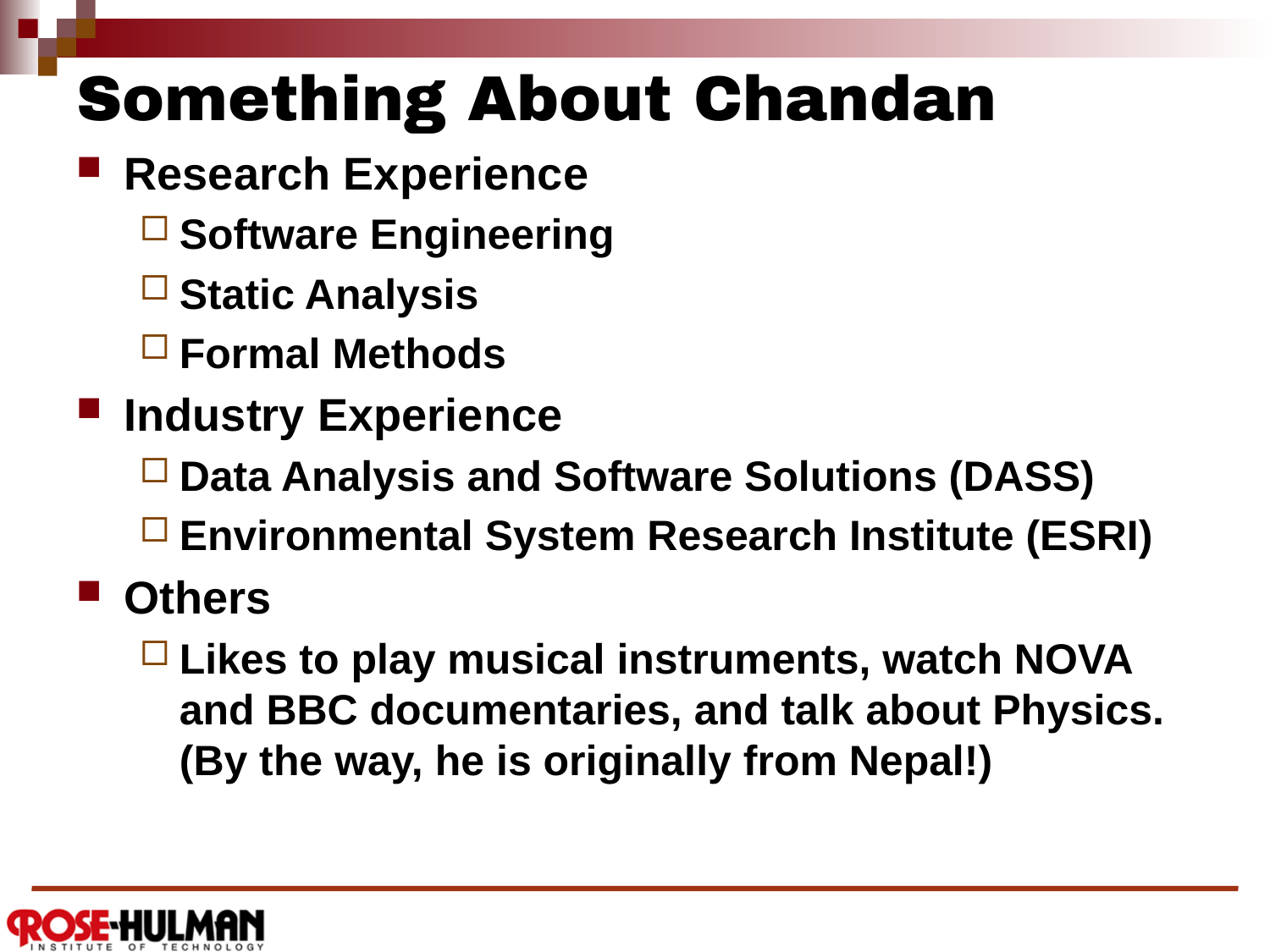

# Something About Chandan
Research Experience
Software Engineering
Static Analysis
Formal Methods
Industry Experience
Data Analysis and Software Solutions (DASS)
Environmental System Research Institute (ESRI)
Others
Likes to play musical instruments, watch NOVA and BBC documentaries, and talk about Physics. (By the way, he is originally from Nepal!)